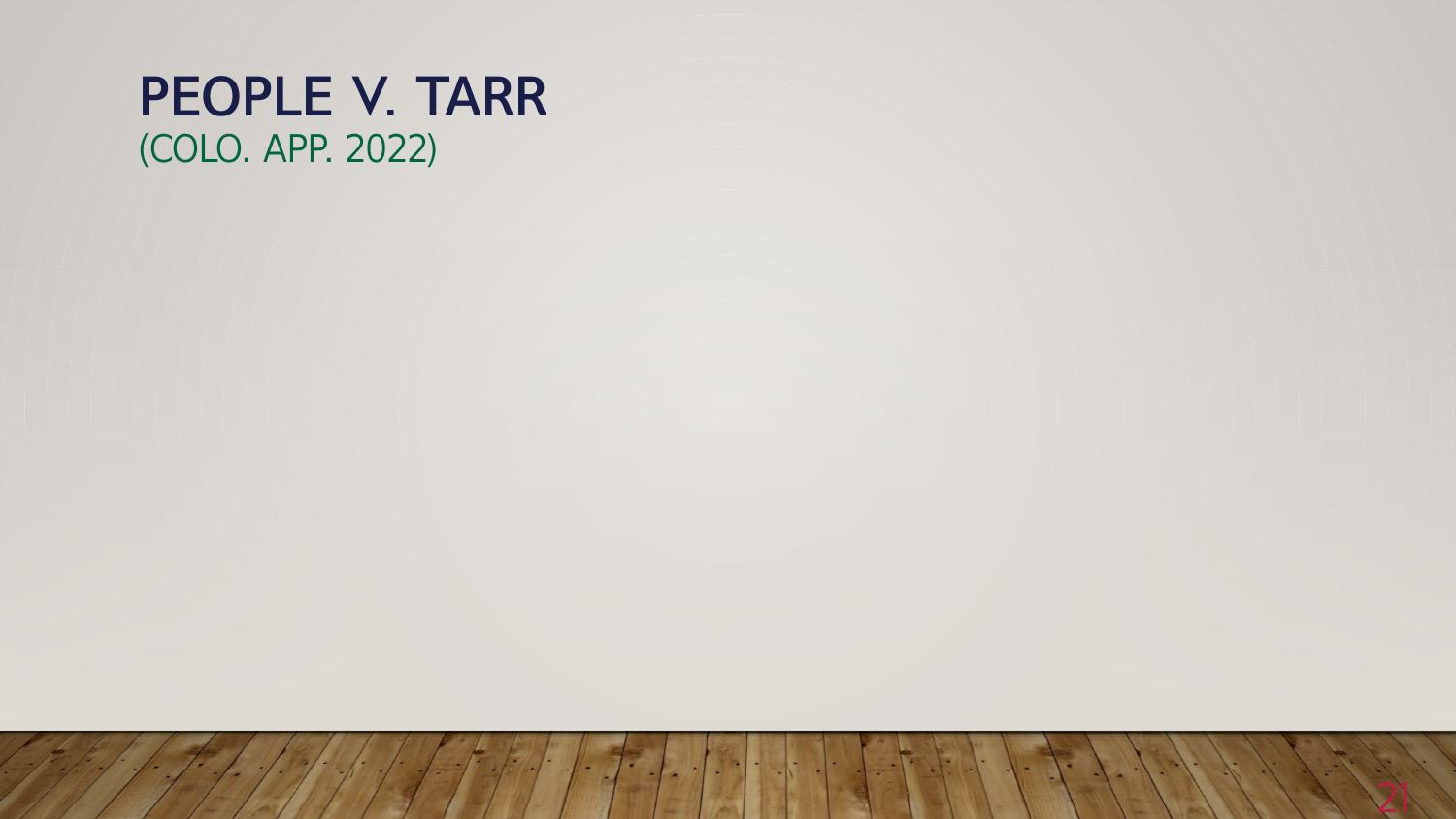

# People v. Tarr (Colo. App. 2022)

21